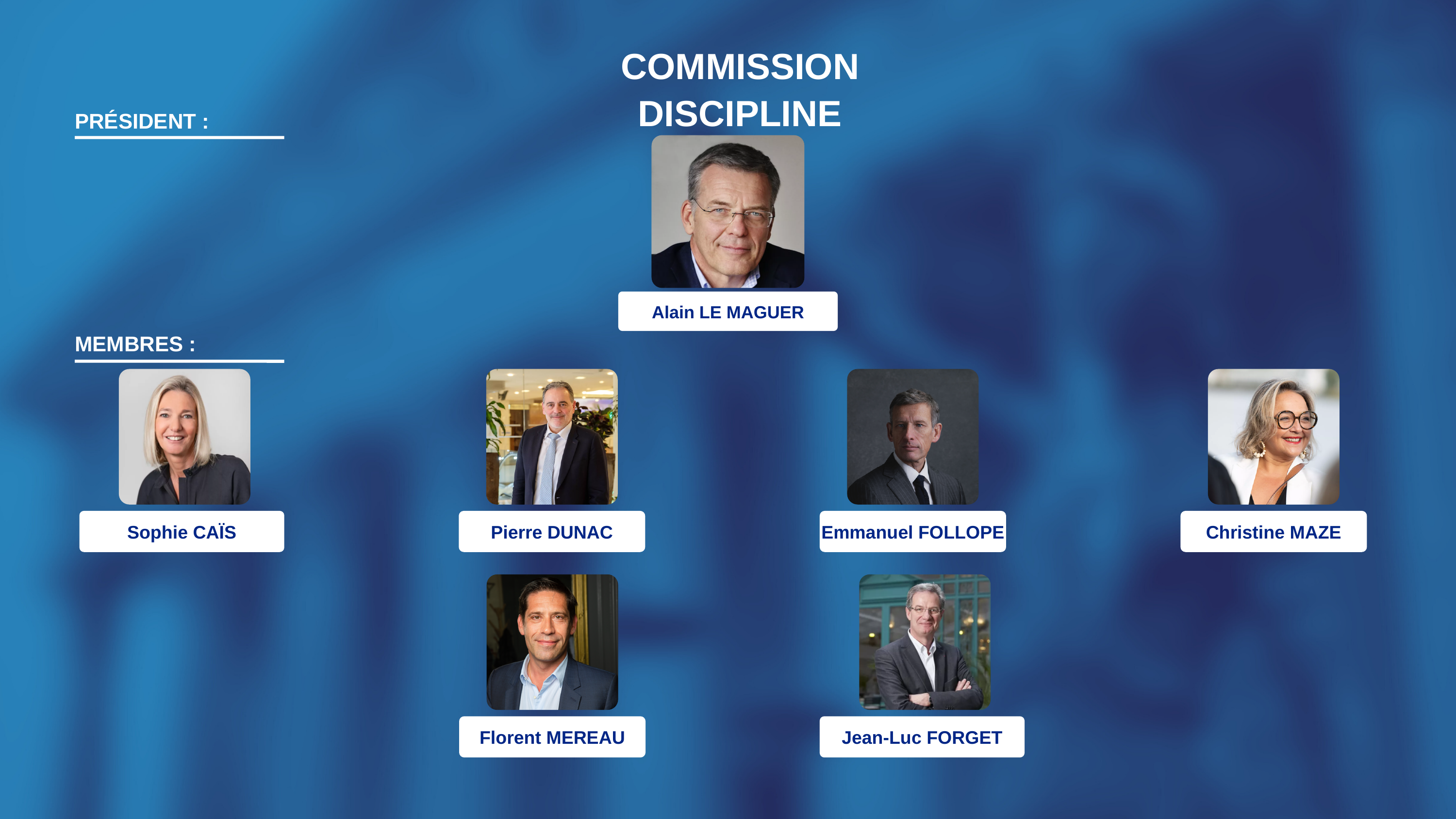

COMMISSION DISCIPLINE
PRÉSIDENT :

Alain LE MAGUER

MEMBRES :

Sophie CAÏS

Pierre DUNAC

Emmanuel FOLLOPE

Christine MAZE

Florent MEREAU

Jean-Luc FORGET